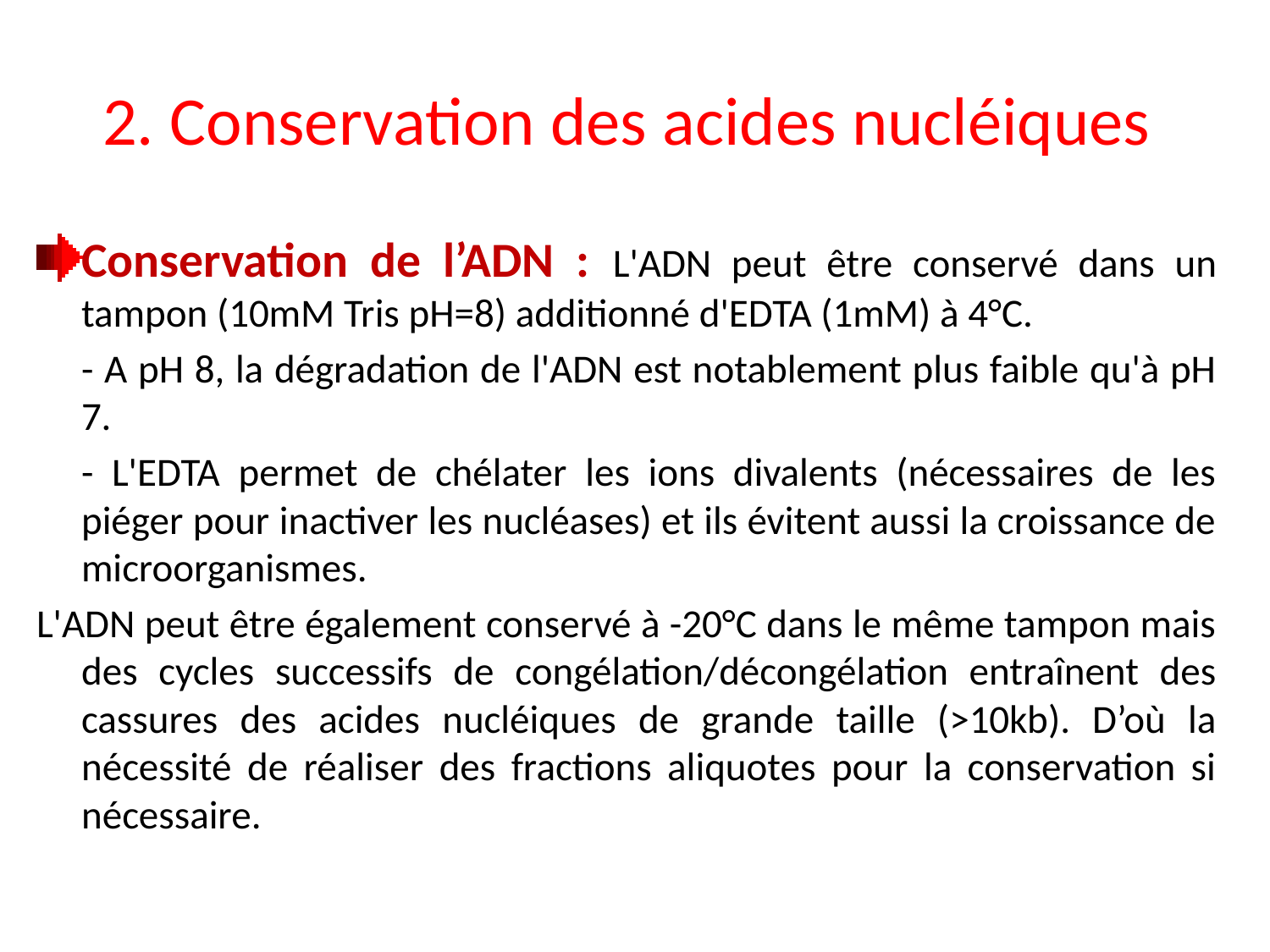

# 2. Conservation des acides nucléiques
Conservation de l’ADN : L'ADN peut être conservé dans un tampon (10mM Tris pH=8) additionné d'EDTA (1mM) à 4°C.
		- A pH 8, la dégradation de l'ADN est notablement plus faible qu'à pH 7.
		- L'EDTA permet de chélater les ions divalents (nécessaires de les piéger pour inactiver les nucléases) et ils évitent aussi la croissance de microorganismes.
L'ADN peut être également conservé à -20°C dans le même tampon mais des cycles successifs de congélation/décongélation entraînent des cassures des acides nucléiques de grande taille (>10kb). D’où la nécessité de réaliser des fractions aliquotes pour la conservation si nécessaire.